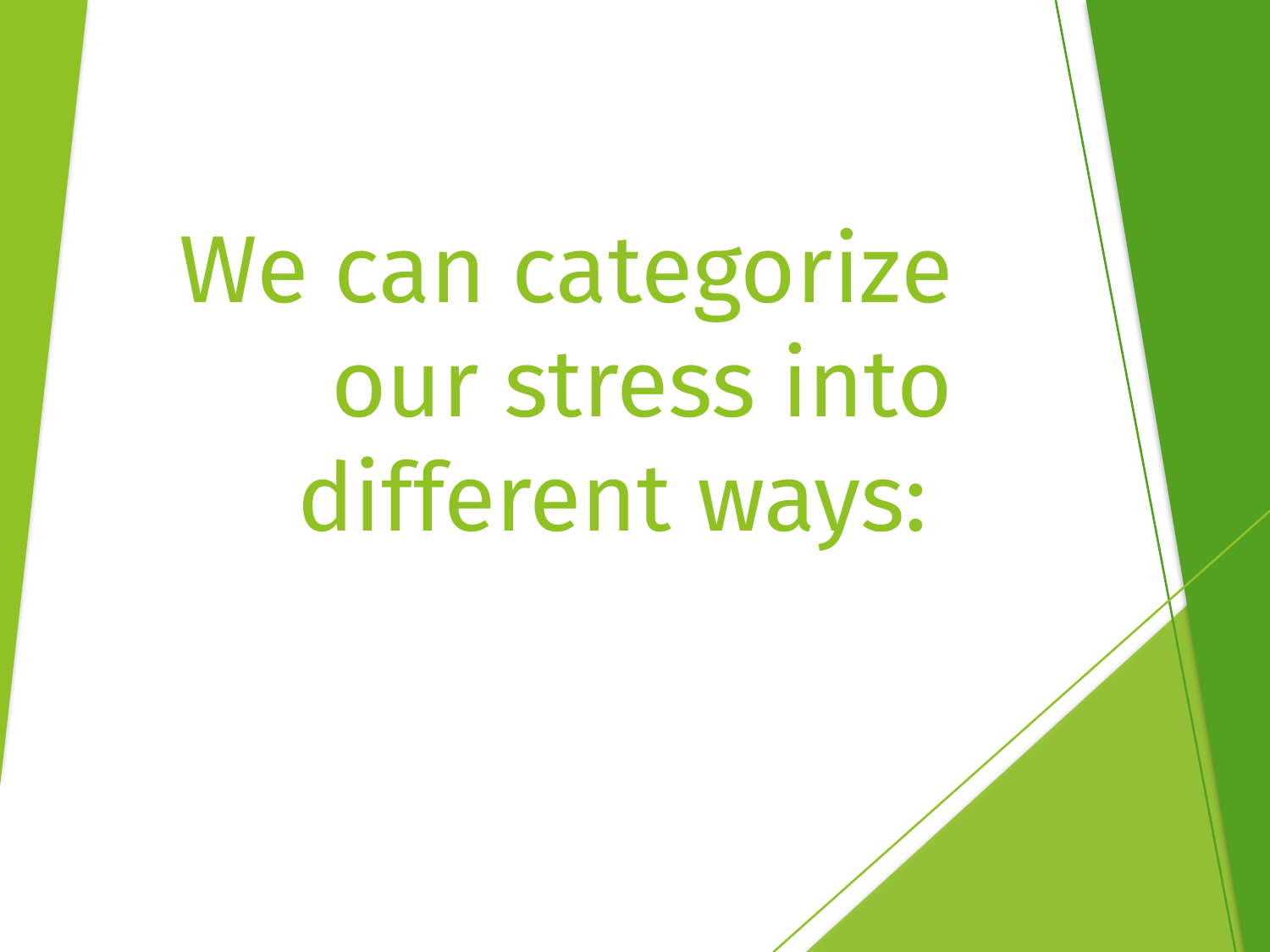

We can categorize our stress into different ways: